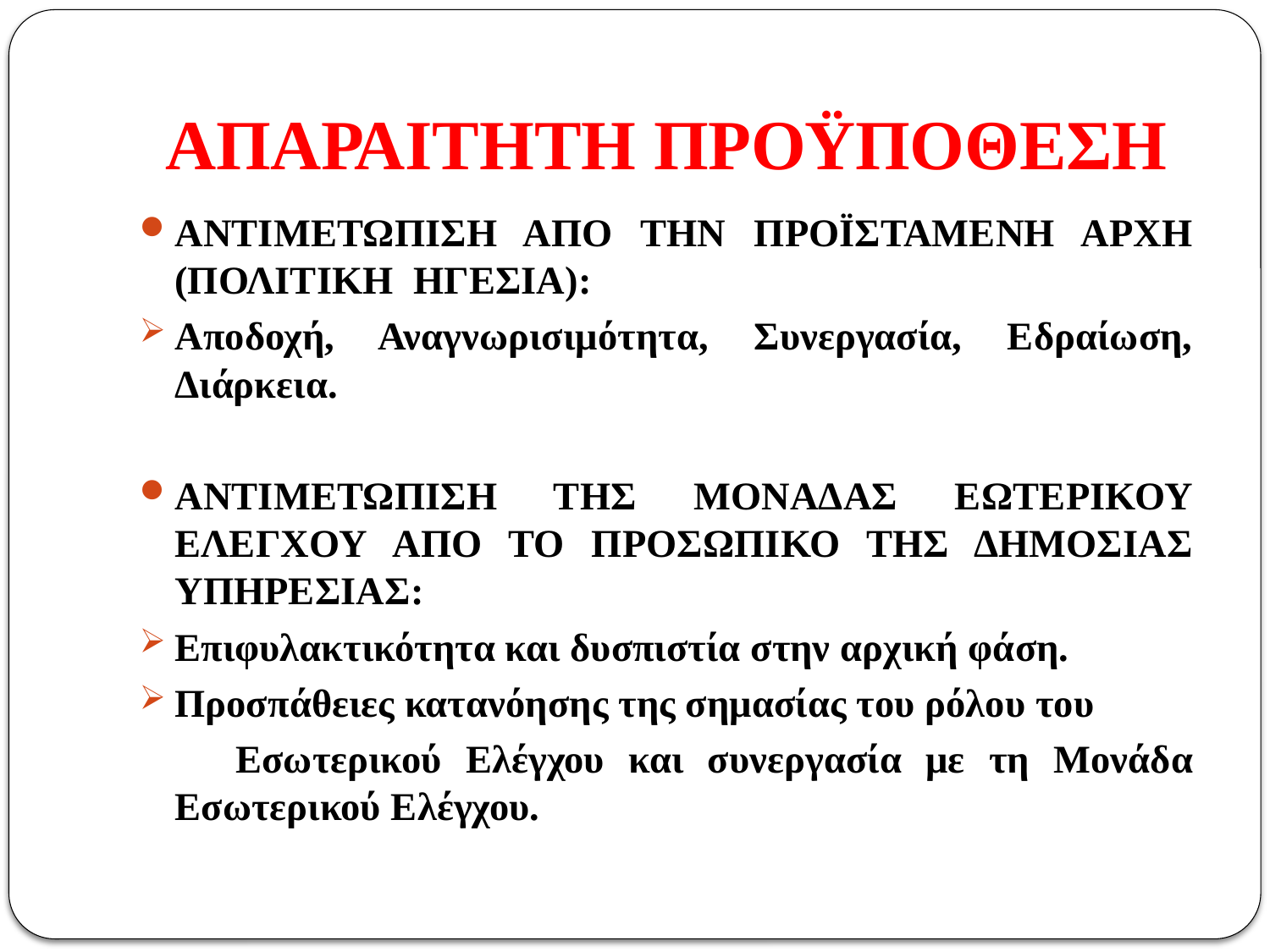

# ΑΠΑΡΑΙΤΗΤΗ ΠΡΟΫΠΟΘΕΣΗ
ΑΝΤΙΜΕΤΩΠΙΣΗ ΑΠΟ ΤΗΝ ΠΡΟΪΣΤΑΜΕΝΗ ΑΡΧΗ (ΠΟΛΙΤΙΚΗ  ΗΓΕΣΙΑ):
Αποδοχή, Αναγνωρισιμότητα, Συνεργασία, Εδραίωση, Διάρκεια.

ΑΝΤΙΜΕΤΩΠΙΣΗ ΤΗΣ ΜΟΝΑΔΑΣ ΕΩΤΕΡΙΚΟΥ ΕΛΕΓΧΟΥ ΑΠΟ ΤΟ ΠΡΟΣΩΠΙΚΟ ΤΗΣ ΔΗΜΟΣΙΑΣ ΥΠΗΡΕΣΙΑΣ:
Επιφυλακτικότητα και δυσπιστία στην αρχική φάση.
Προσπάθειες κατανόησης της σημασίας του ρόλου του
    Εσωτερικού Ελέγχου και συνεργασία με τη Μονάδα Εσωτερικού Ελέγχου.